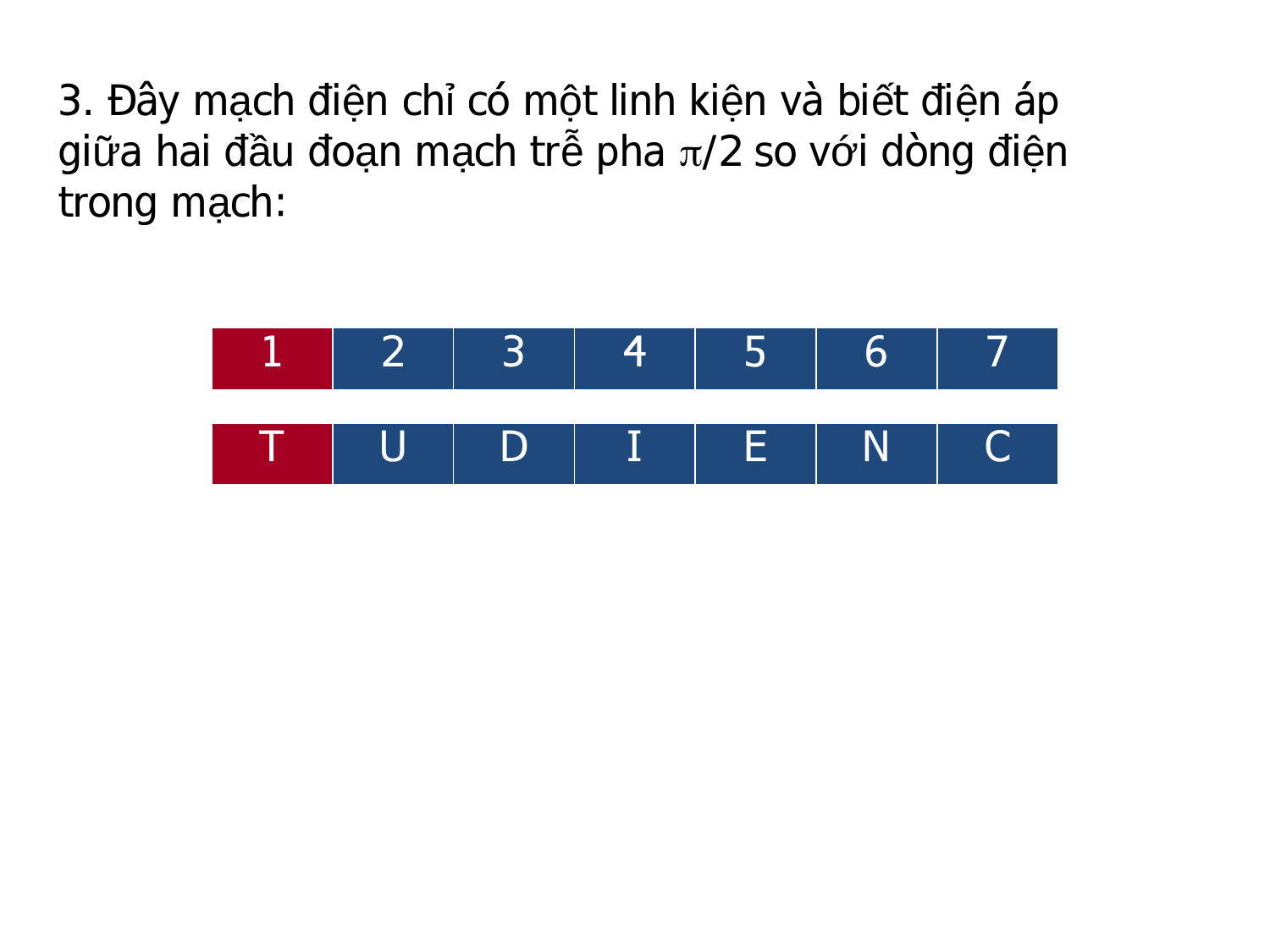

3. Đây mạch điện chỉ có một linh kiện và biết điện áp giữa hai đầu đoạn mạch trễ pha π/2 so với dòng điện trong mạch:
| 1 | 2 | 3 | 4 | 5 | 6 | 7 |
| --- | --- | --- | --- | --- | --- | --- |
| T | U | D | I | E | N | C |
| --- | --- | --- | --- | --- | --- | --- |